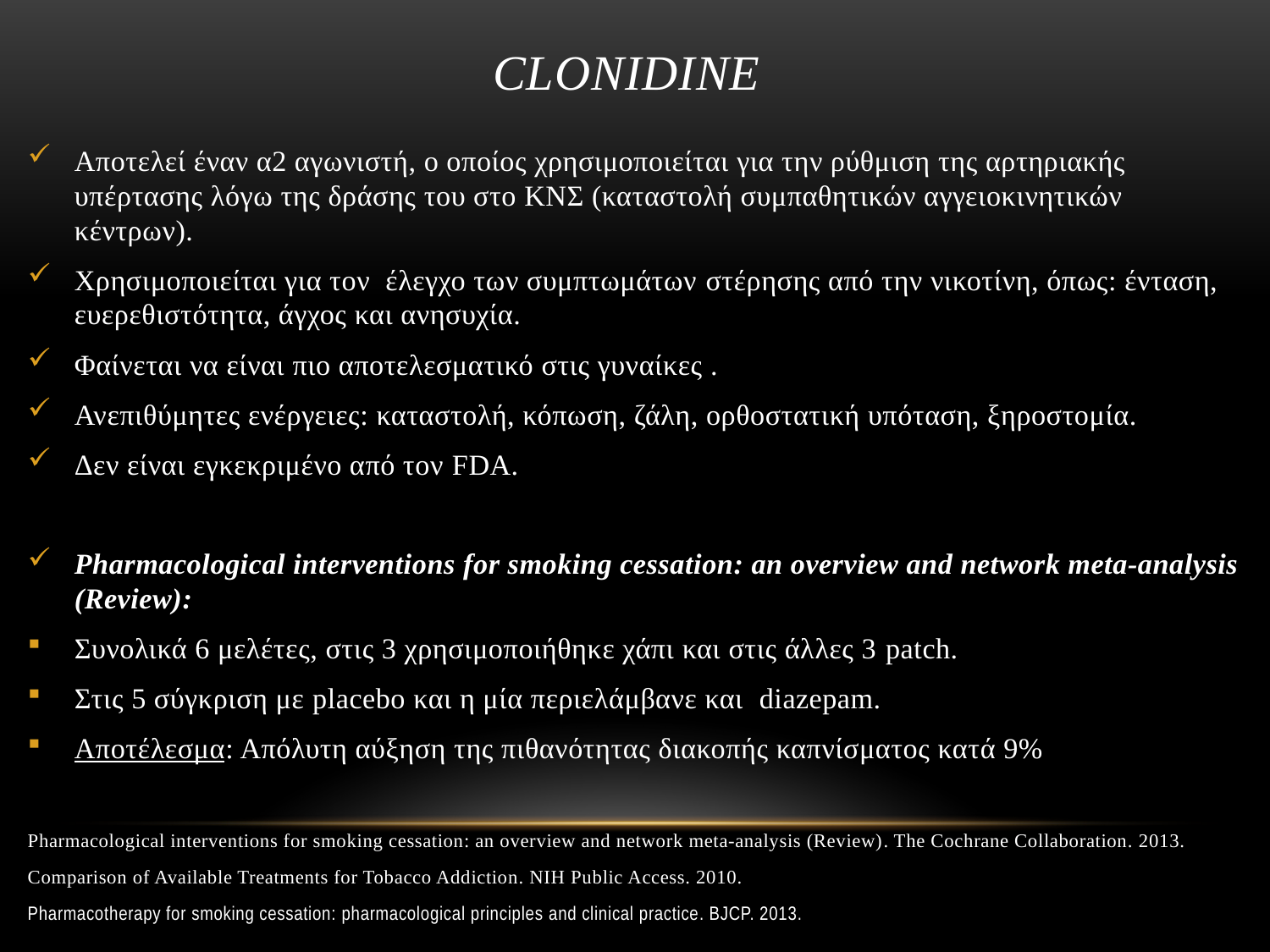

# Clonidine
Αποτελεί έναν α2 αγωνιστή, ο οποίος χρησιμοποιείται για την ρύθμιση της αρτηριακής υπέρτασης λόγω της δράσης του στο ΚΝΣ (καταστολή συμπαθητικών αγγειοκινητικών κέντρων).
Χρησιμοποιείται για τον  έλεγχο των συμπτωμάτων στέρησης από την νικοτίνη, όπως: ένταση, ευερεθιστότητα, άγχος και ανησυχία.
Φαίνεται να είναι πιο αποτελεσματικό στις γυναίκες .
Ανεπιθύμητες ενέργειες: καταστολή, κόπωση, ζάλη, ορθοστατική υπόταση, ξηροστομία.
Δεν είναι εγκεκριμένο από τον FDA.

Pharmacological interventions for smoking cessation: an overview and network meta-analysis (Review):
Συνολικά 6 μελέτες, στις 3 χρησιμοποιήθηκε χάπι και στις άλλες 3 patch.
Στις 5 σύγκριση με placebo και η μία περιελάμβανε και  diazepam.
Αποτέλεσμα: Απόλυτη αύξηση της πιθανότητας διακοπής καπνίσματος κατά 9%

Pharmacological interventions for smoking cessation: an overview and network meta-analysis (Review). The Cochrane Collaboration. 2013.
Comparison of Available Treatments for Tobacco Addiction. NIH Public Access. 2010.
Pharmacotherapy for smoking cessation: pharmacological principles and clinical practice. BJCP. 2013.